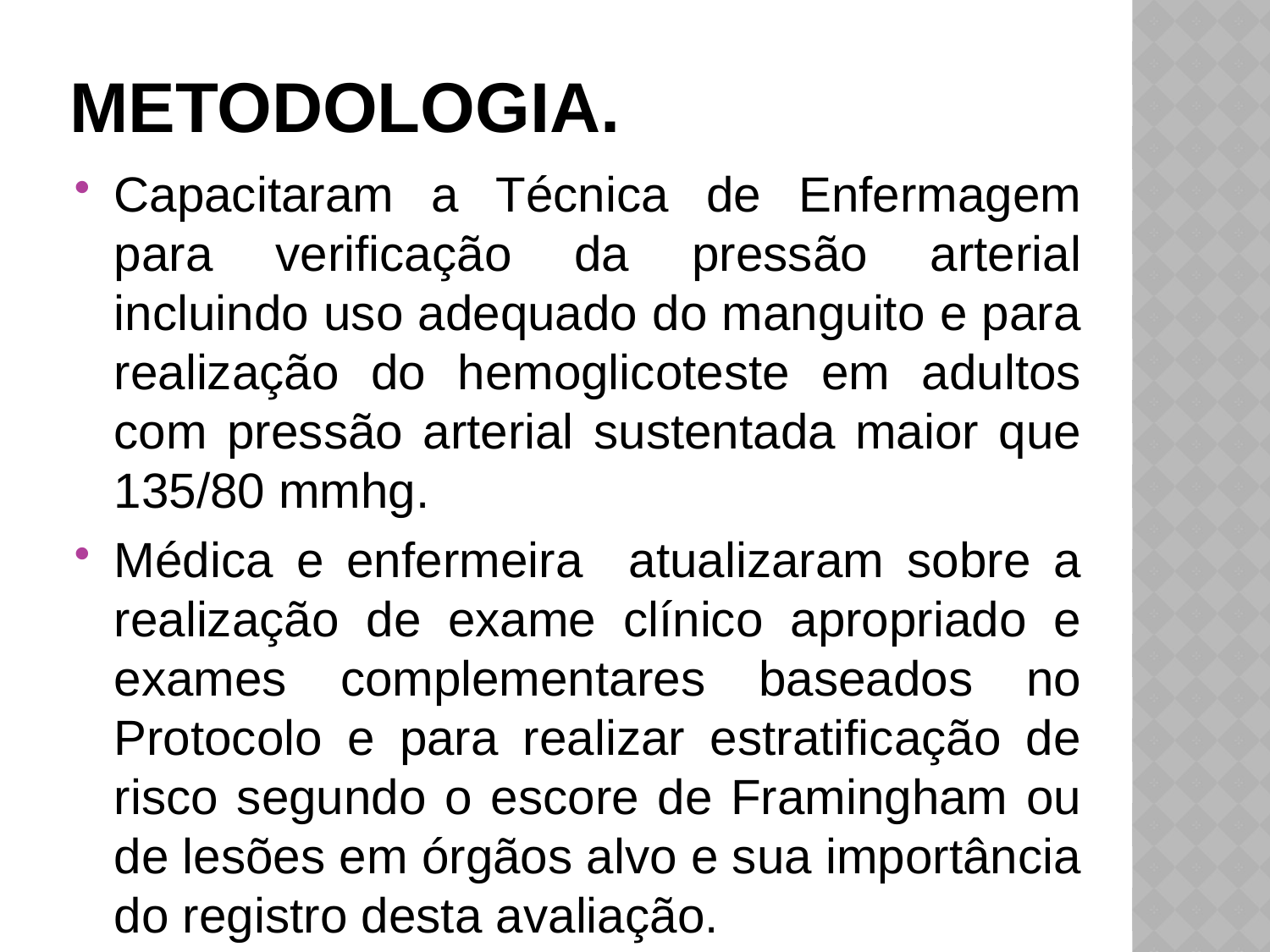

# Metodologia.
Capacitaram a Técnica de Enfermagem para verificação da pressão arterial incluindo uso adequado do manguito e para realização do hemoglicoteste em adultos com pressão arterial sustentada maior que 135/80 mmhg.
Médica e enfermeira  atualizaram sobre a realização de exame clínico apropriado e exames complementares baseados no Protocolo e para realizar estratificação de risco segundo o escore de Framingham ou de lesões em órgãos alvo e sua importância do registro desta avaliação.